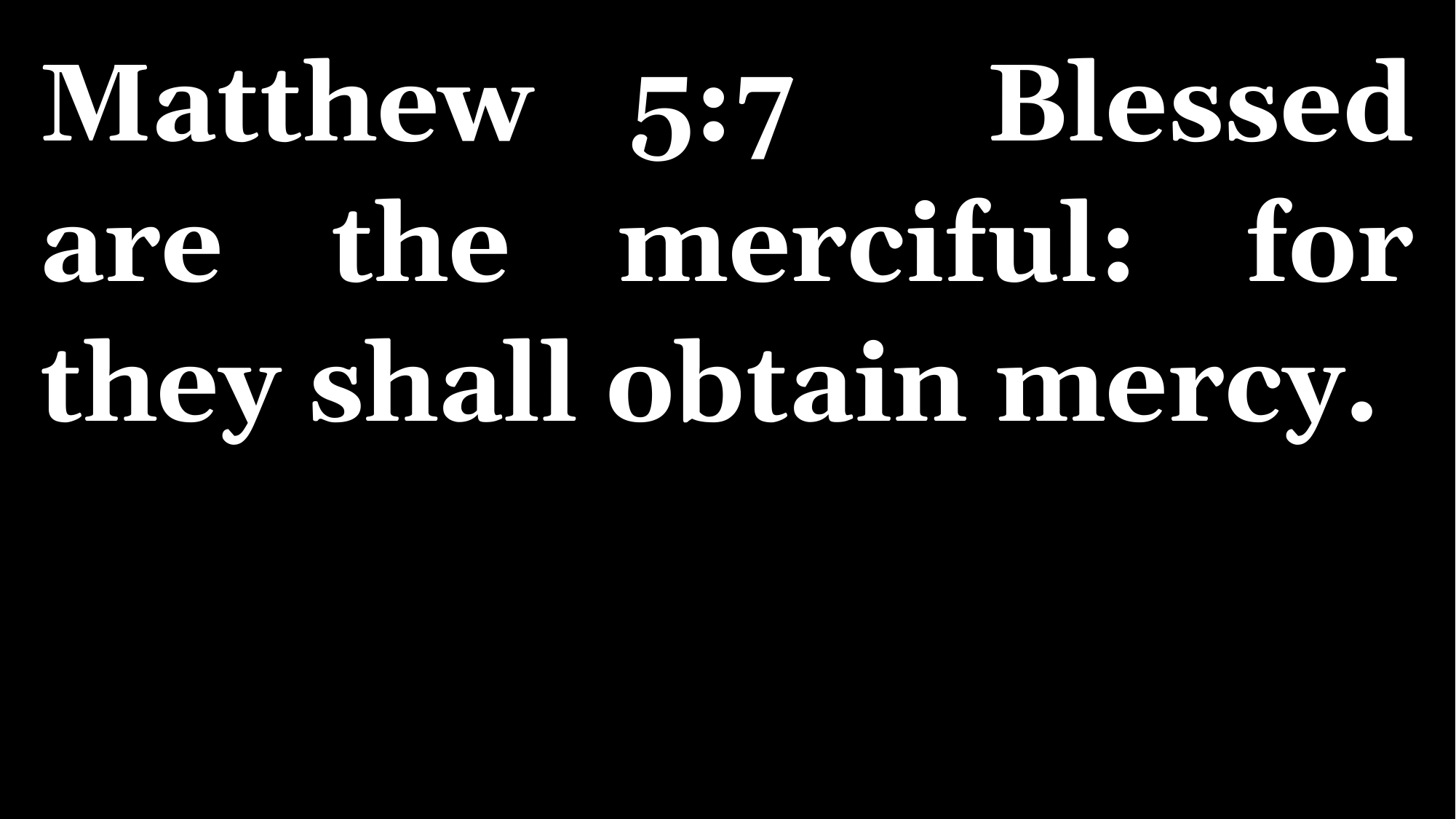

Matthew 5:7  Blessed are the merciful: for they shall obtain mercy.